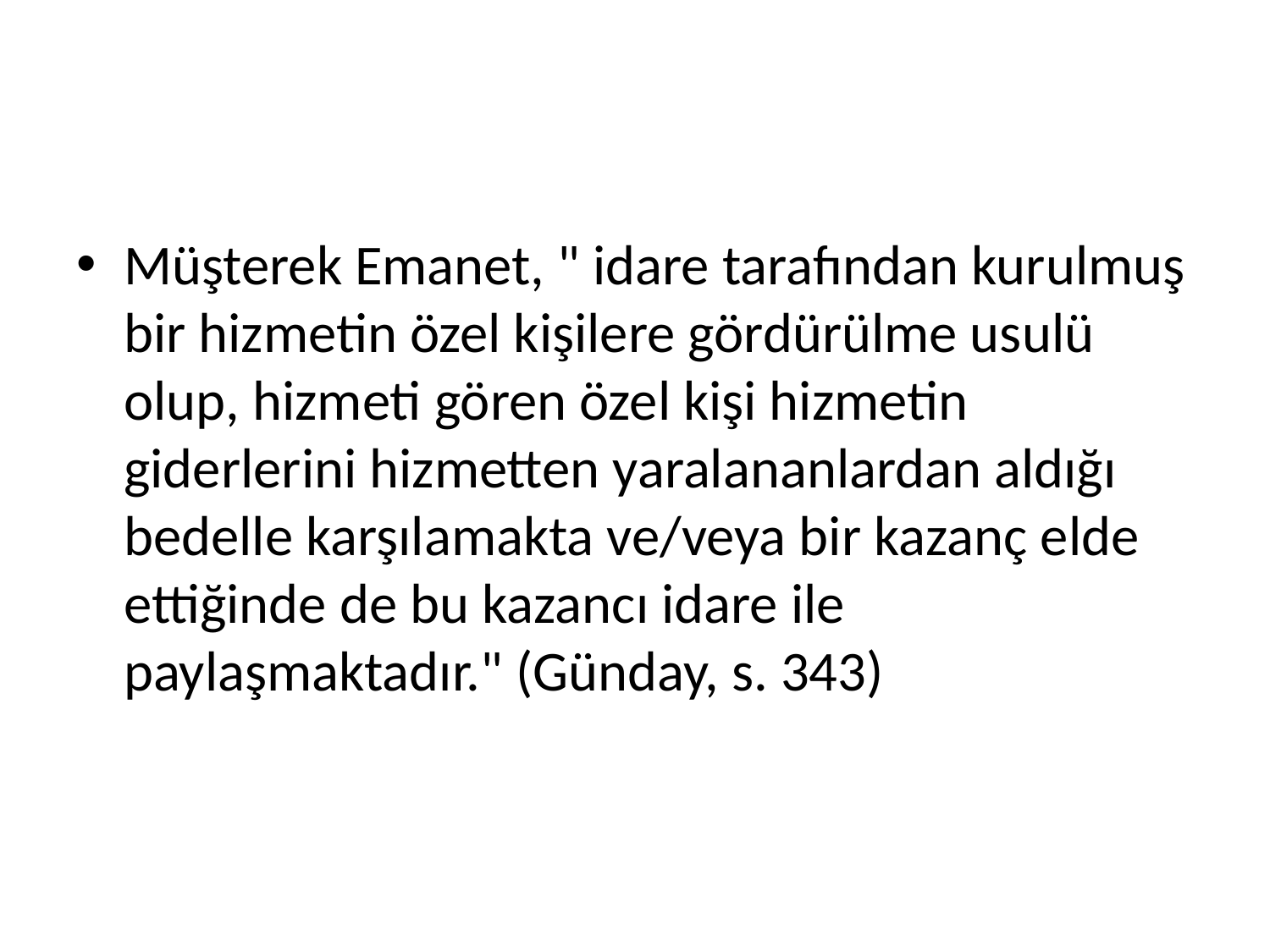

Müşterek Emanet, " idare tarafından kurulmuş bir hizmetin özel kişilere gördürülme usulü olup, hizmeti gören özel kişi hizmetin giderlerini hizmetten yaralananlardan aldığı bedelle karşılamakta ve/veya bir kazanç elde ettiğinde de bu kazancı idare ile paylaşmaktadır." (Günday, s. 343)